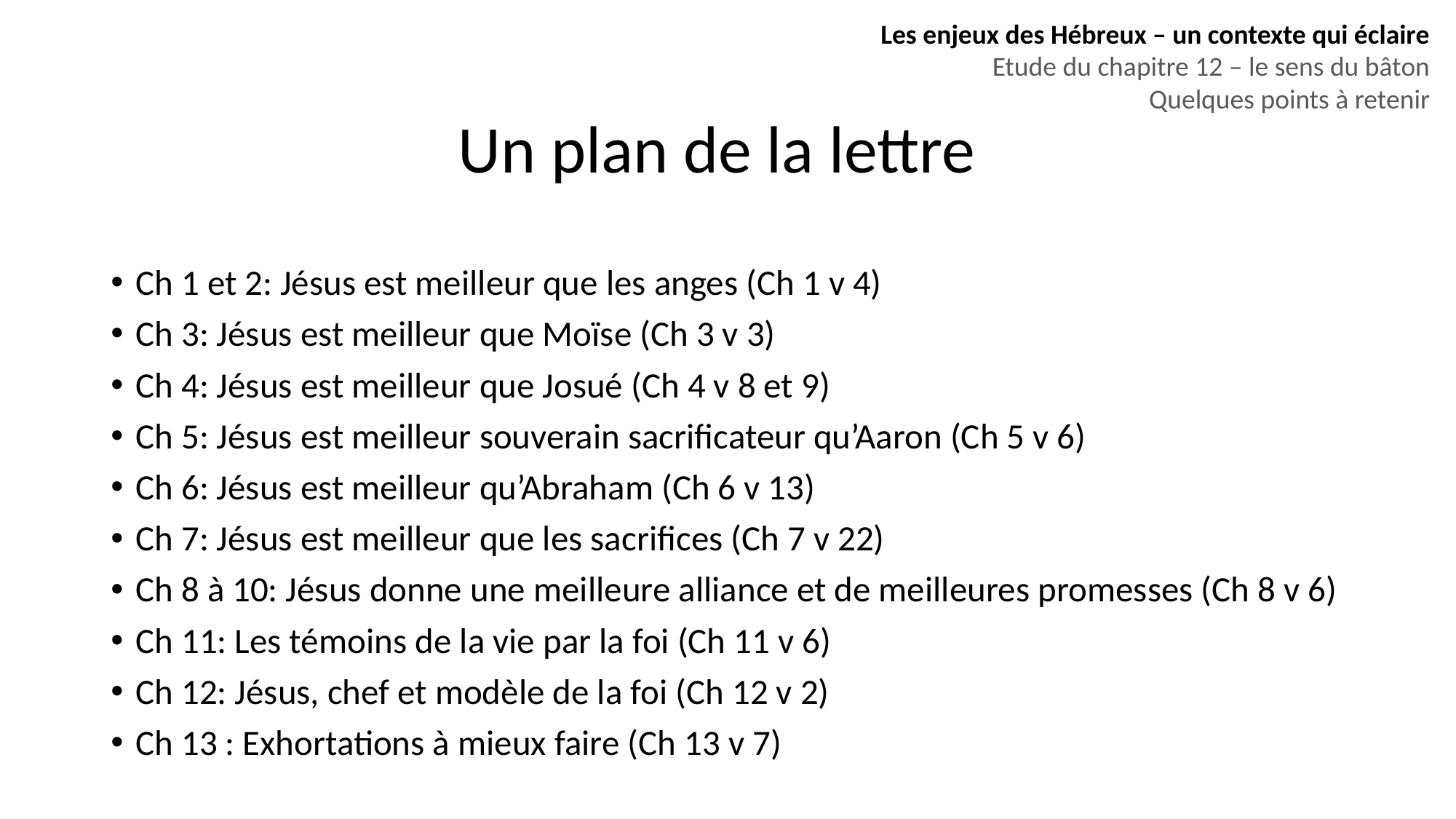

Les enjeux des Hébreux – un contexte qui éclaire
Etude du chapitre 12 – le sens du bâton
Quelques points à retenir
# Un plan de la lettre
Ch 1 et 2: Jésus est meilleur que les anges (Ch 1 v 4)
Ch 3: Jésus est meilleur que Moïse (Ch 3 v 3)
Ch 4: Jésus est meilleur que Josué (Ch 4 v 8 et 9)
Ch 5: Jésus est meilleur souverain sacrificateur qu’Aaron (Ch 5 v 6)
Ch 6: Jésus est meilleur qu’Abraham (Ch 6 v 13)
Ch 7: Jésus est meilleur que les sacrifices (Ch 7 v 22)
Ch 8 à 10: Jésus donne une meilleure alliance et de meilleures promesses (Ch 8 v 6)
Ch 11: Les témoins de la vie par la foi (Ch 11 v 6)
Ch 12: Jésus, chef et modèle de la foi (Ch 12 v 2)
Ch 13 : Exhortations à mieux faire (Ch 13 v 7)